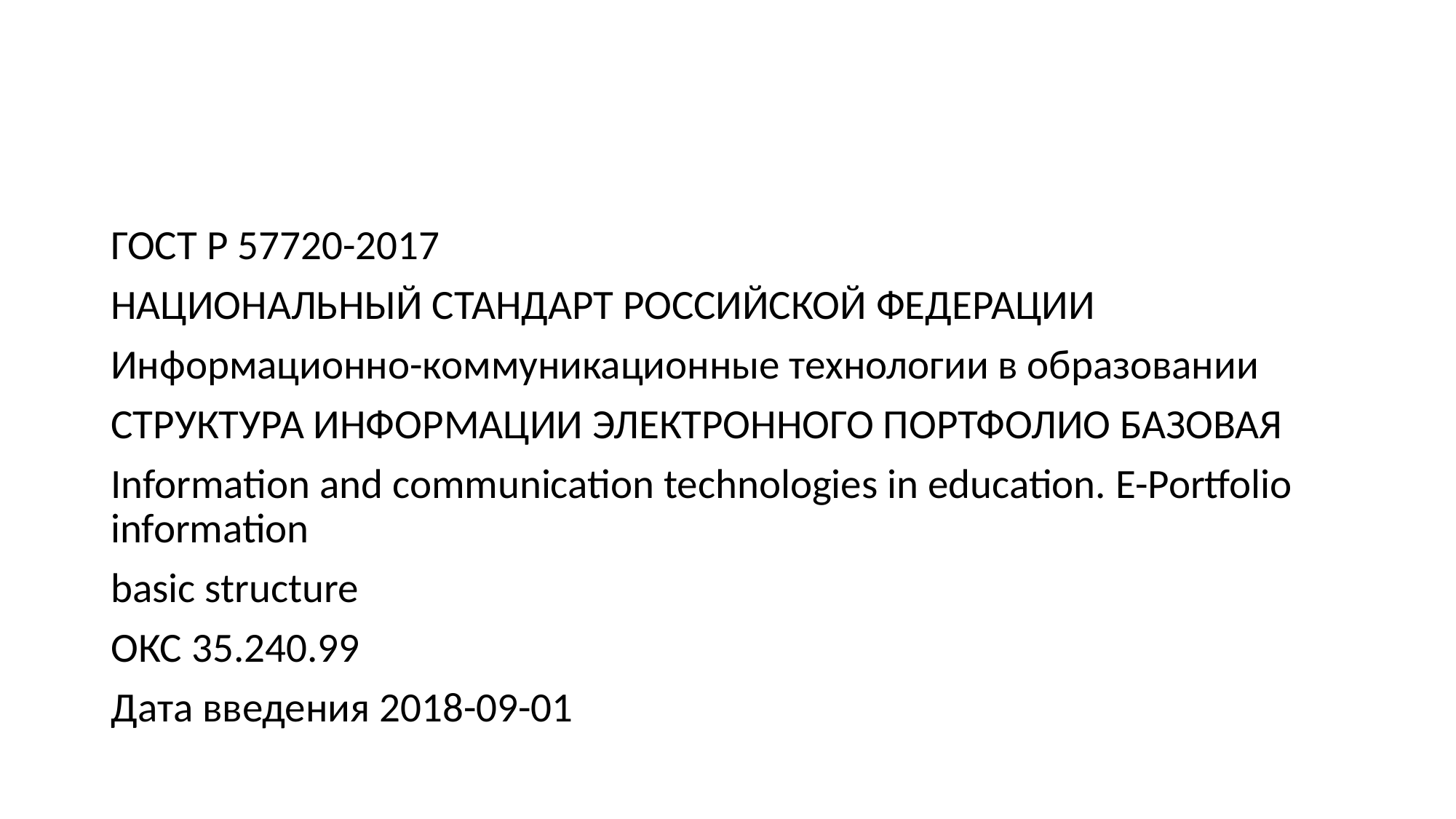

#
ГОСТ Р 57720-2017
НАЦИОНАЛЬНЫЙ СТАНДАРТ РОССИЙСКОЙ ФЕДЕРАЦИИ
Информационно-коммуникационные технологии в образовании
СТРУКТУРА ИНФОРМАЦИИ ЭЛЕКТРОННОГО ПОРТФОЛИО БАЗОВАЯ
Information and communication technologies in education. E-Portfolio information
basic structure
ОКС 35.240.99
Дата введения 2018-09-01